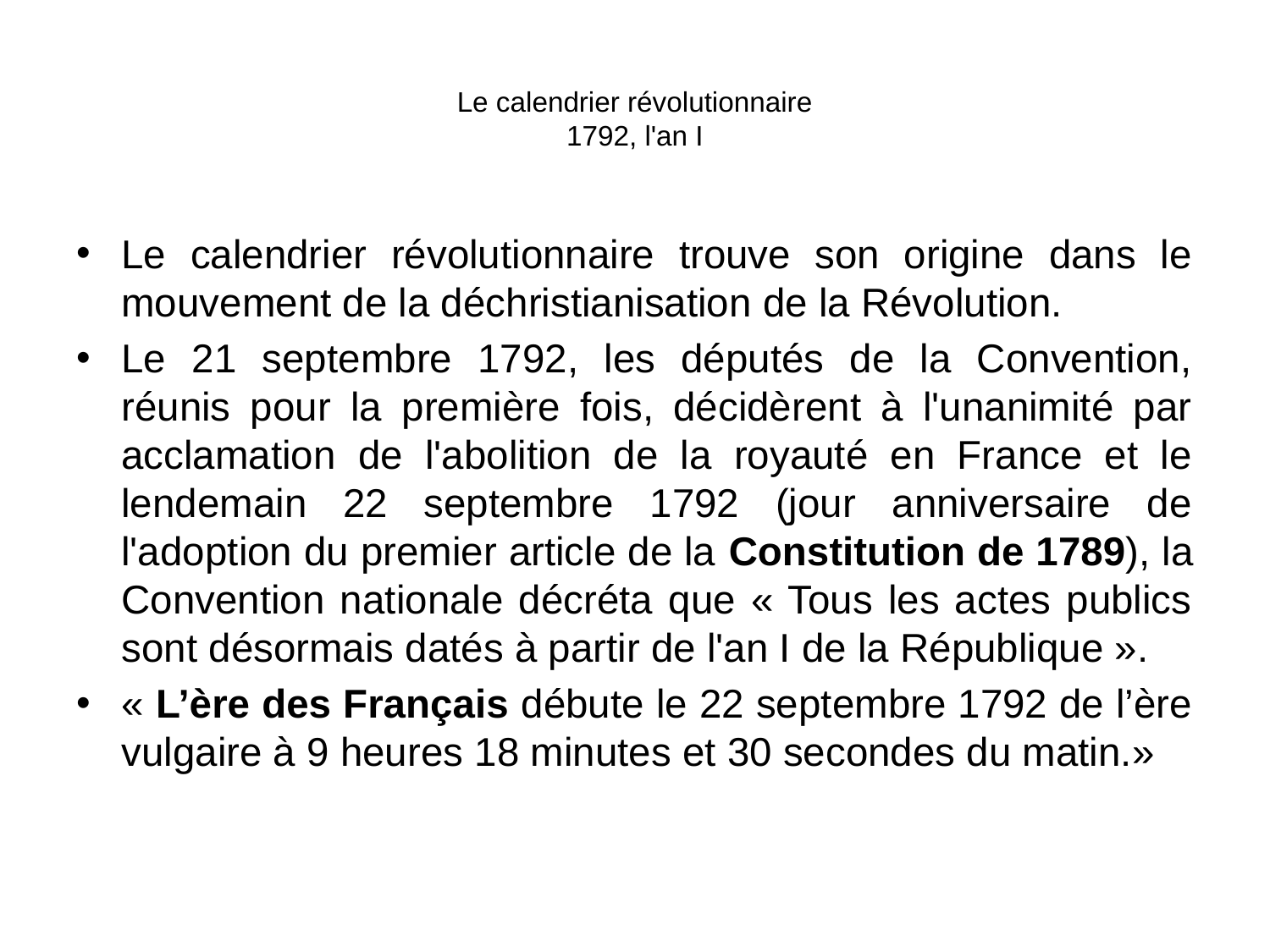

Le calendrier révolutionnaire
1792, l'an I
Le calendrier révolutionnaire trouve son origine dans le mouvement de la déchristianisation de la Révolution.
Le 21 septembre 1792, les députés de la Convention, réunis pour la première fois, décidèrent à l'unanimité par acclamation de l'abolition de la royauté en France et le lendemain 22 septembre 1792 (jour anniversaire de l'adoption du premier article de la Constitution de 1789), la Convention nationale décréta que « Tous les actes publics sont désormais datés à partir de l'an I de la République ».
« L’ère des Français débute le 22 septembre 1792 de l’ère vulgaire à 9 heures 18 minutes et 30 secondes du matin.»